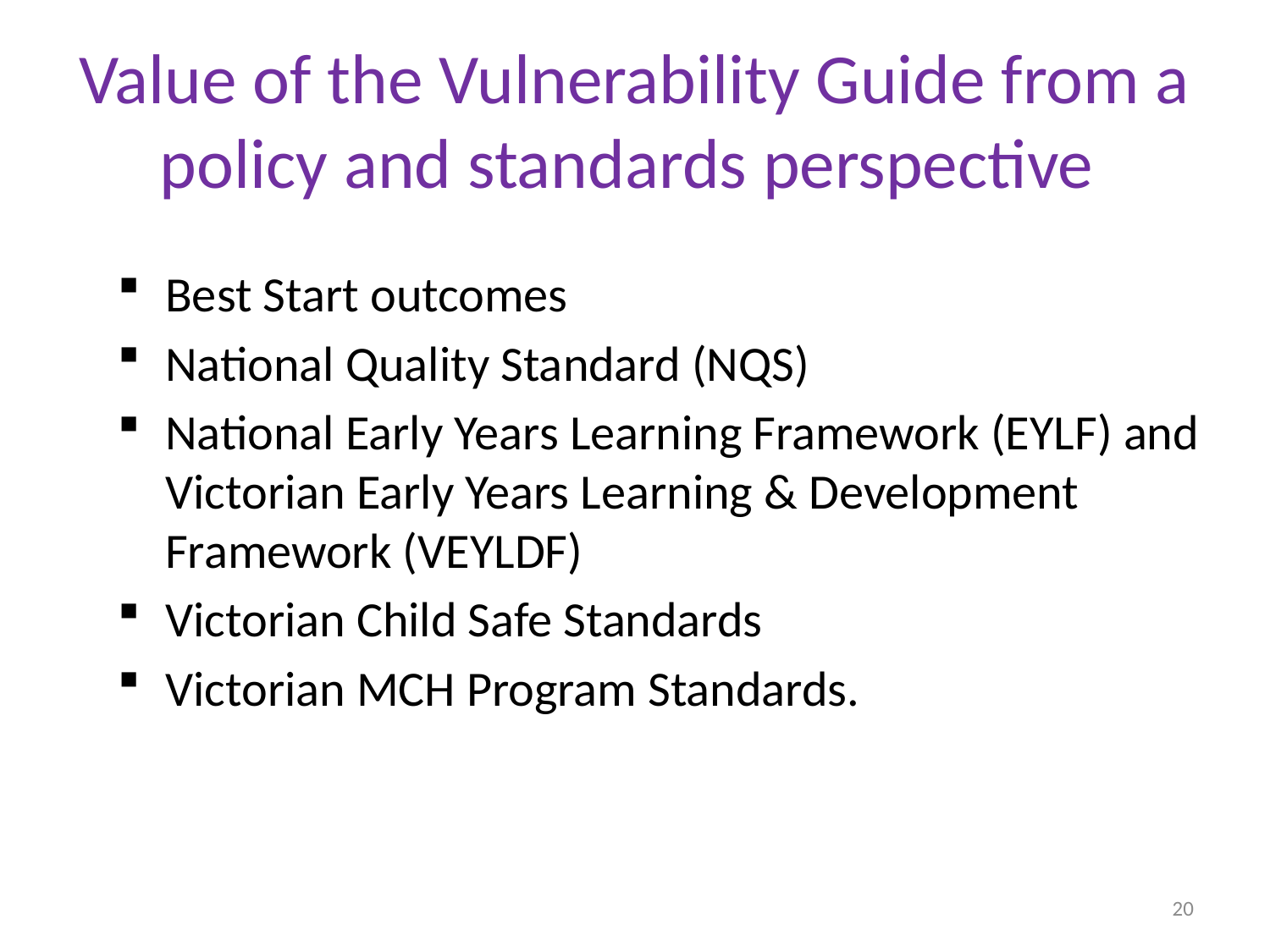

# Value of the Vulnerability Guide from a policy and standards perspective
Best Start outcomes
National Quality Standard (NQS)
National Early Years Learning Framework (EYLF) and Victorian Early Years Learning & Development Framework (VEYLDF)
Victorian Child Safe Standards
Victorian MCH Program Standards.
20